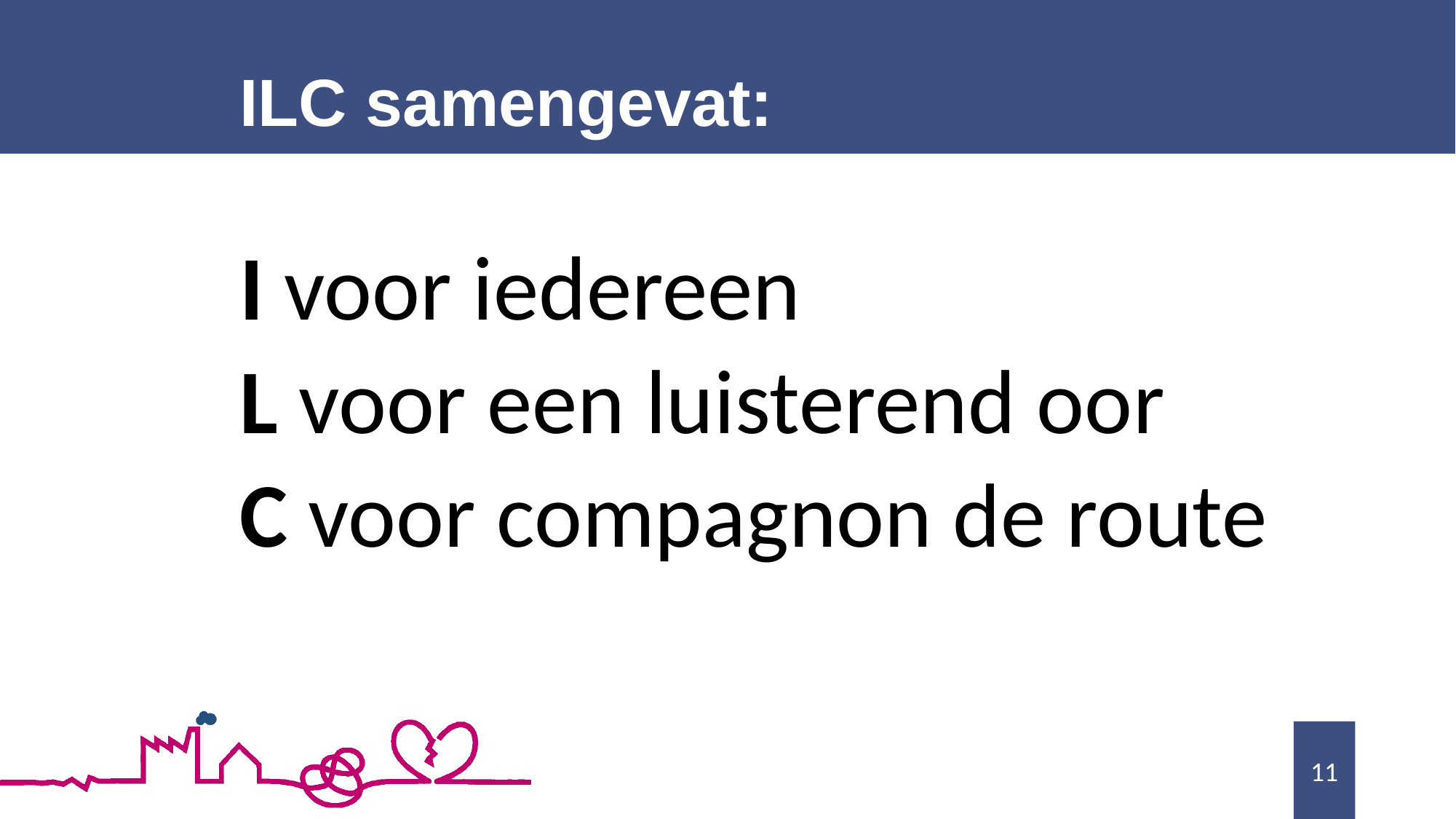

# ILC samengevat:
I voor iedereen
L voor een luisterend oor
C voor compagnon de route